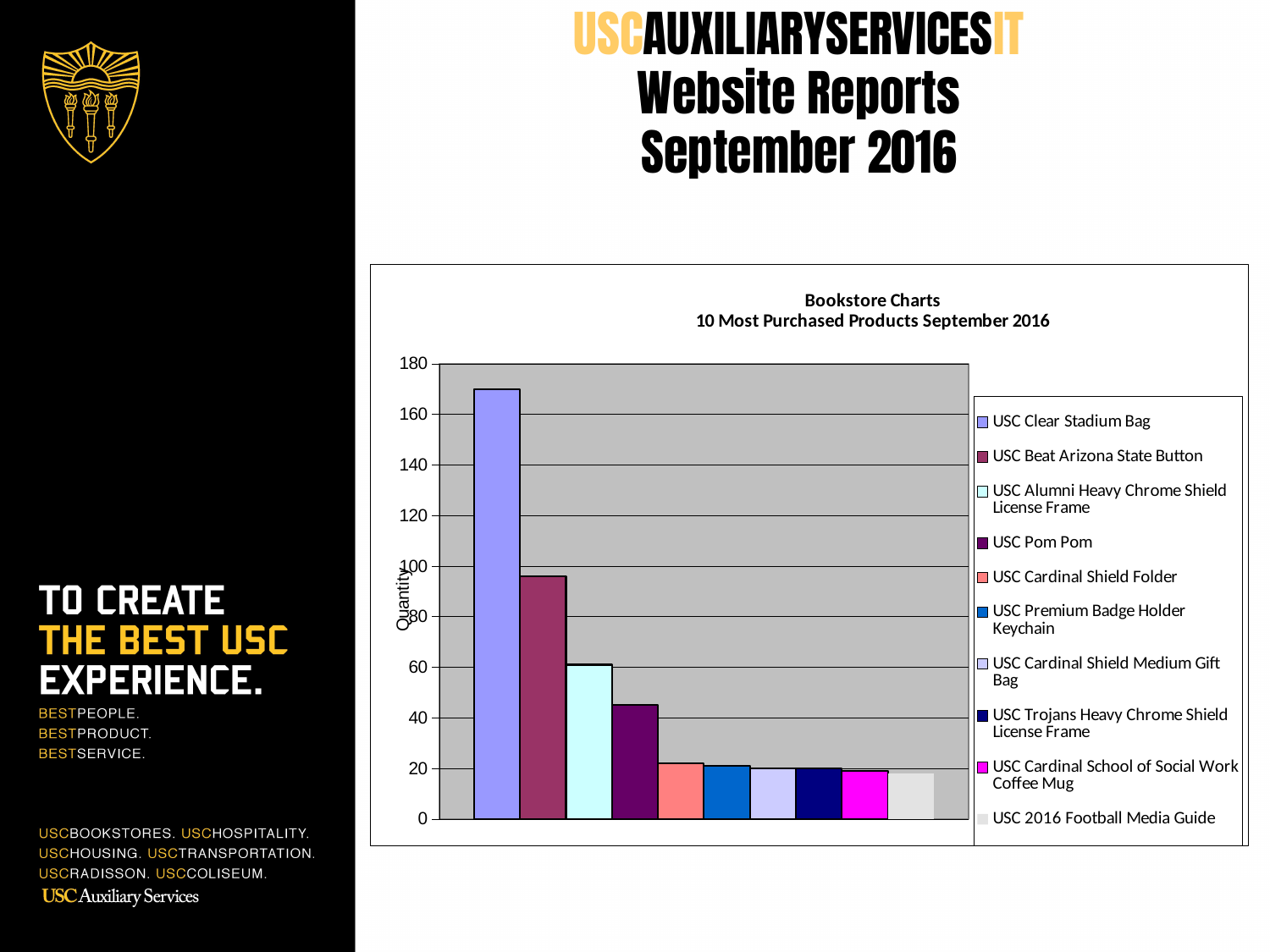

USCAUXILIARYSERVICESIT
Website Reports
September 2016

### Chart: Bookstore Charts
10 Most Purchased Products September 2016

| Category | USC Clear Stadium Bag | USC Beat Arizona State Button | USC Alumni Heavy Chrome Shield License Frame | USC Pom Pom | USC Cardinal Shield Folder | USC Premium Badge Holder Keychain | USC Cardinal Shield Medium Gift Bag | USC Trojans Heavy Chrome Shield License Frame | USC Cardinal School of Social Work Coffee Mug | USC 2016 Football Media Guide |
|---|---|---|---|---|---|---|---|---|---|---|
| Quantity | 170.0 | 96.0 | 61.0 | 45.0 | 22.0 | 21.0 | 20.0 | 20.0 | 19.0 | 18.0 |